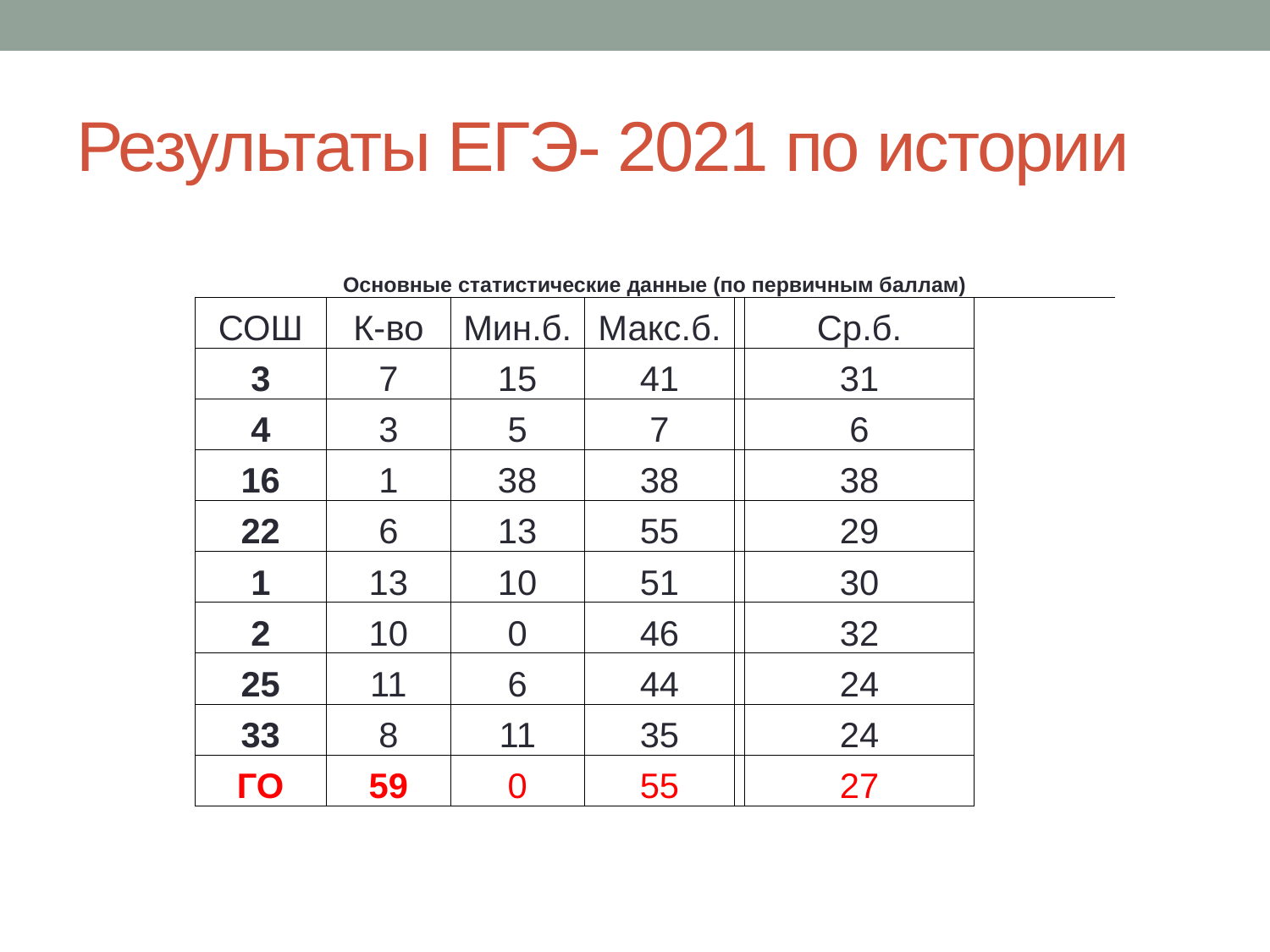

# Результаты ЕГЭ- 2021 по истории
|  |  |  |  |  |  |  |  |  |
| --- | --- | --- | --- | --- | --- | --- | --- | --- |
| Основные статистические данные (по первичным баллам) |  |  |  |  |  |  |  |  |
| СОШ | К-во | Мин.б. | Макс.б. |  |  | Ср.б. |  |  |
| 3 | 7 | 15 | 41 |  |  | 31 |  |  |
| 4 | 3 | 5 | 7 |  |  | 6 |  |  |
| 16 | 1 | 38 | 38 |  |  | 38 |  |  |
| 22 | 6 | 13 | 55 |  |  | 29 |  |  |
| 1 | 13 | 10 | 51 |  |  | 30 |  |  |
| 2 | 10 | 0 | 46 |  |  | 32 |  |  |
| 25 | 11 | 6 | 44 |  |  | 24 |  |  |
| 33 | 8 | 11 | 35 |  |  | 24 |  |  |
| ГО | 59 | 0 | 55 |  |  | 27 |  |  |